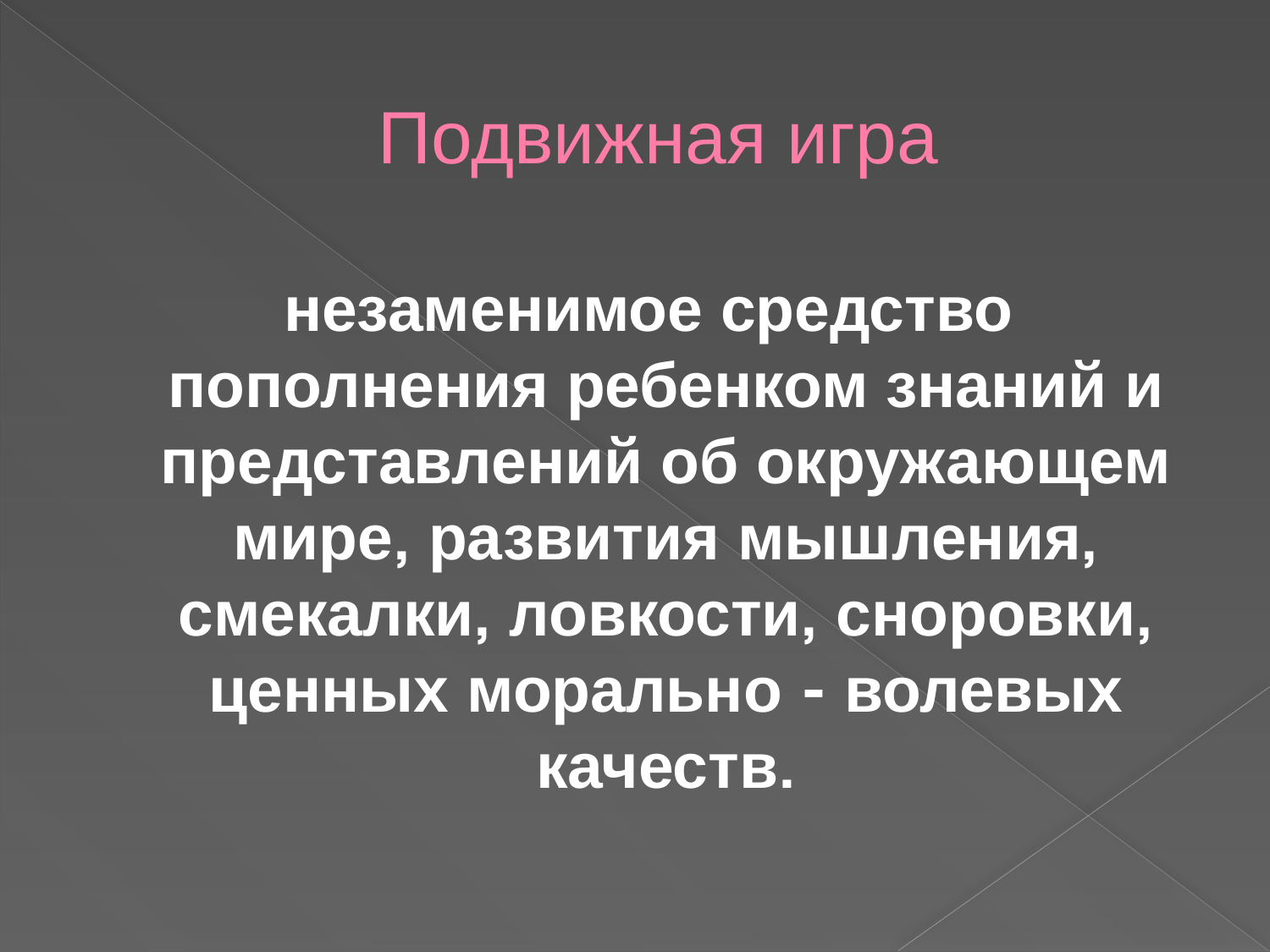

# Подвижная игра
 незаменимое средство пополнения ребенком знаний и представлений об окружающем мире, развития мышления, смекалки, ловкости, сноровки, ценных морально - волевых качеств.